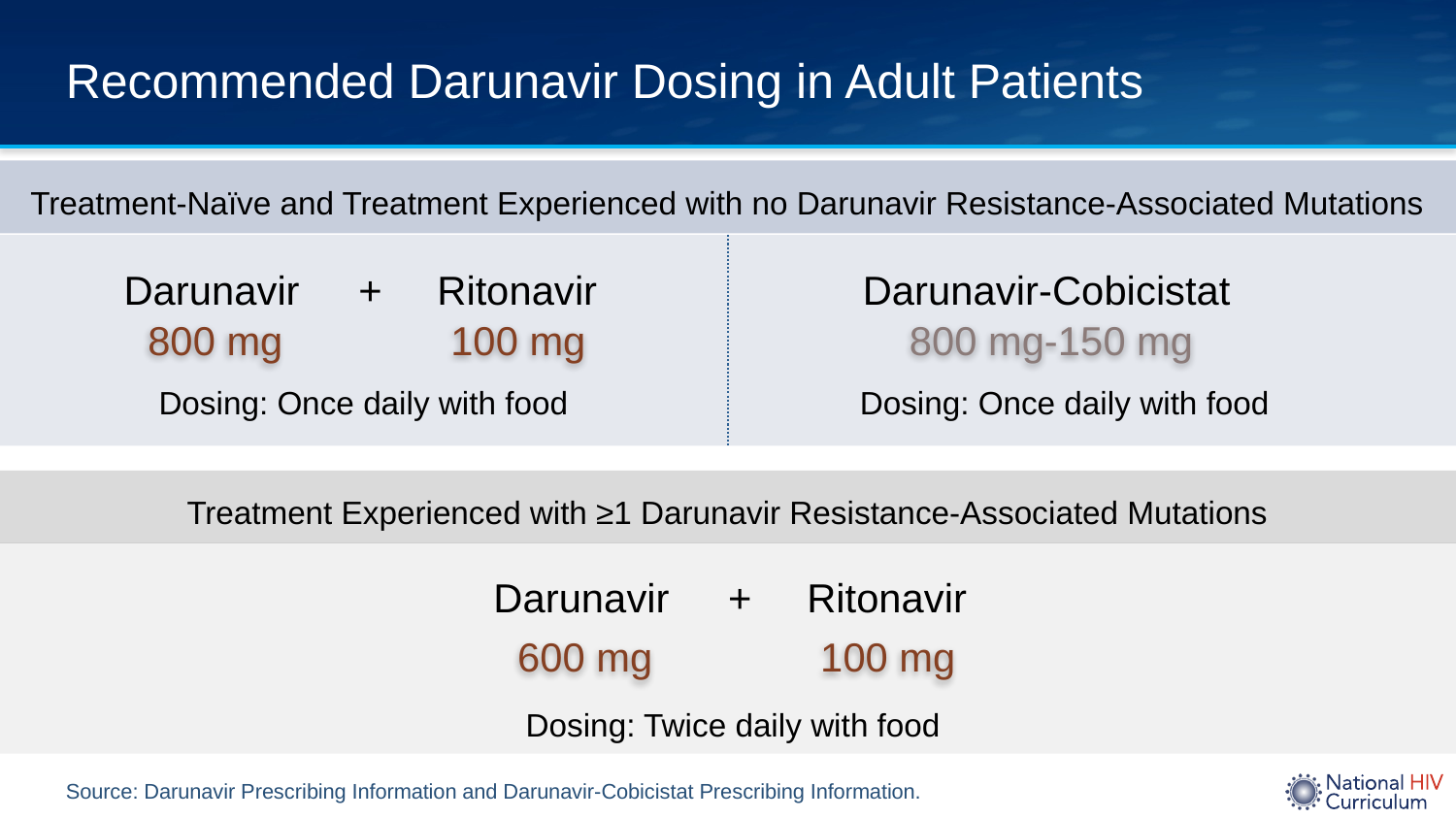

# Recommended Darunavir Dosing in Adult Patients
Treatment-Naïve and Treatment Experienced with no Darunavir Resistance-Associated Mutations

Darunavir
+
Ritonavir
Darunavir-Cobicistat
800 mg
100 mg
800 mg-150 mg
Dosing: Once daily with food
Dosing: Once daily with food
Treatment Experienced with ≥1 Darunavir Resistance-Associated Mutations

Darunavir
+
Ritonavir
600 mg
100 mg
Dosing: Twice daily with food
Source: Darunavir Prescribing Information and Darunavir-Cobicistat Prescribing Information.